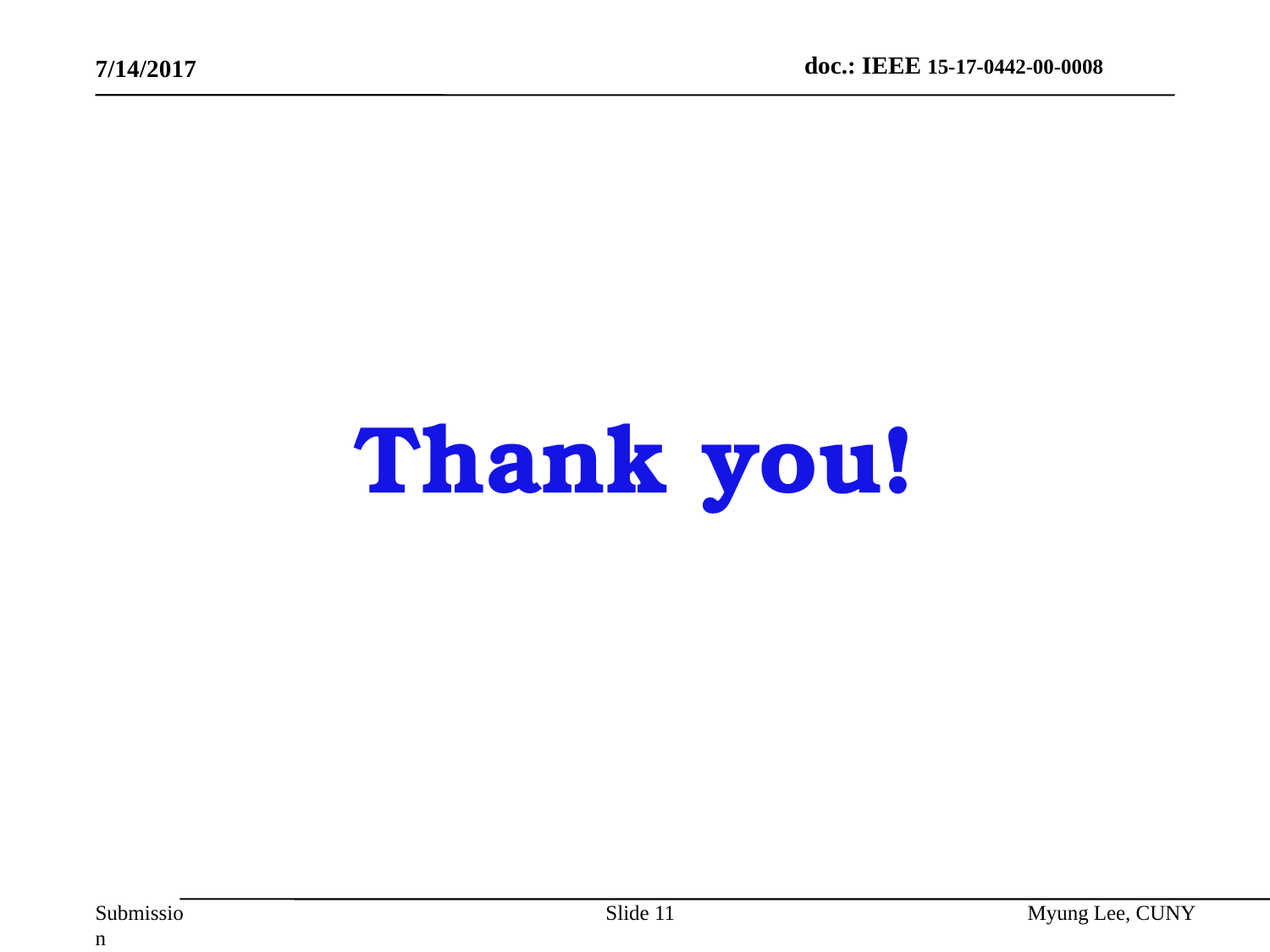

7/14/2017
# Thank you!
Slide 11
Myung Lee, CUNY